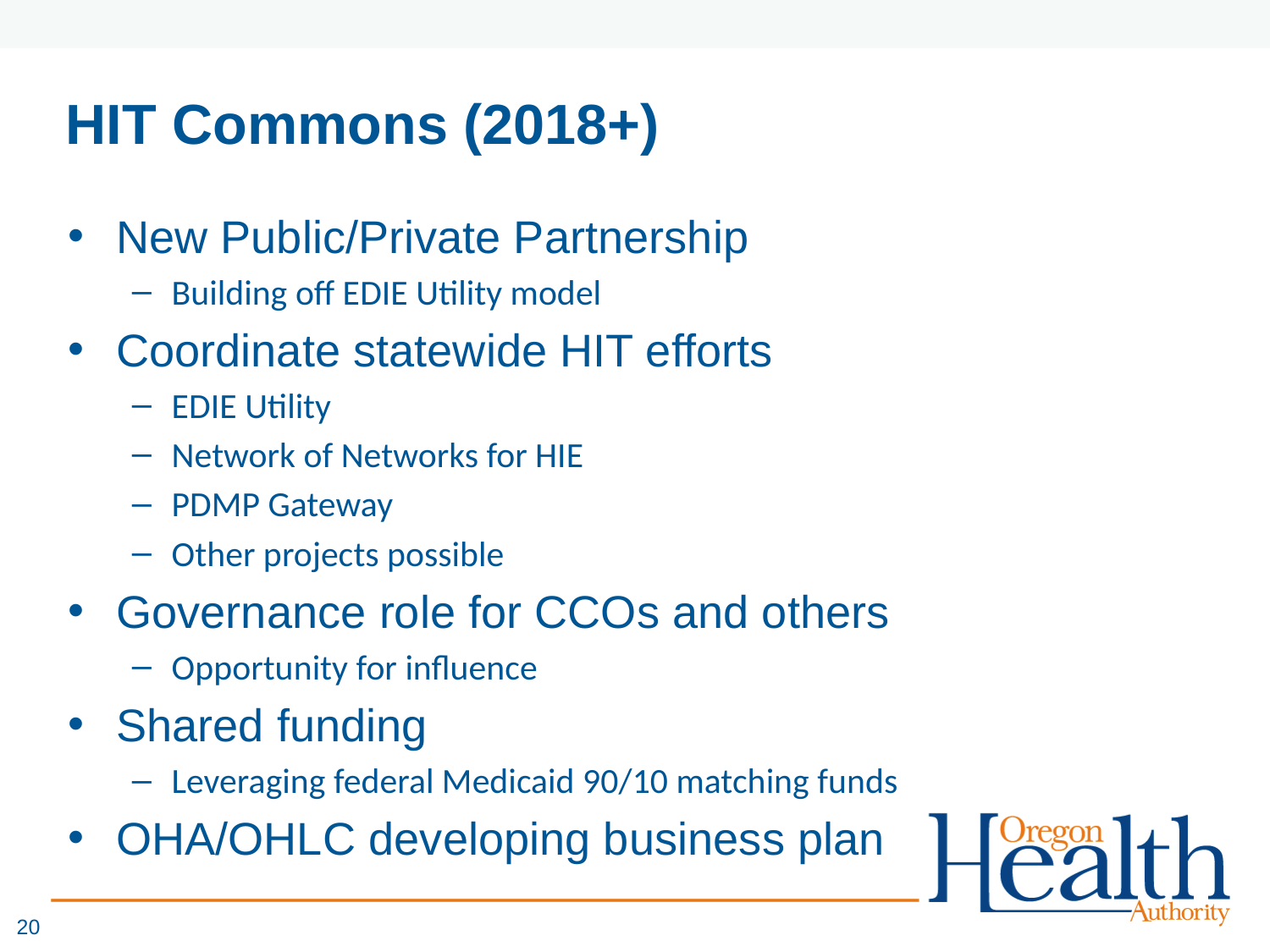

# HIT Commons (2018+)
New Public/Private Partnership
Building off EDIE Utility model
Coordinate statewide HIT efforts
EDIE Utility
Network of Networks for HIE
PDMP Gateway
Other projects possible
Governance role for CCOs and others
Opportunity for influence
Shared funding
Leveraging federal Medicaid 90/10 matching funds
OHA/OHLC developing business plan

20